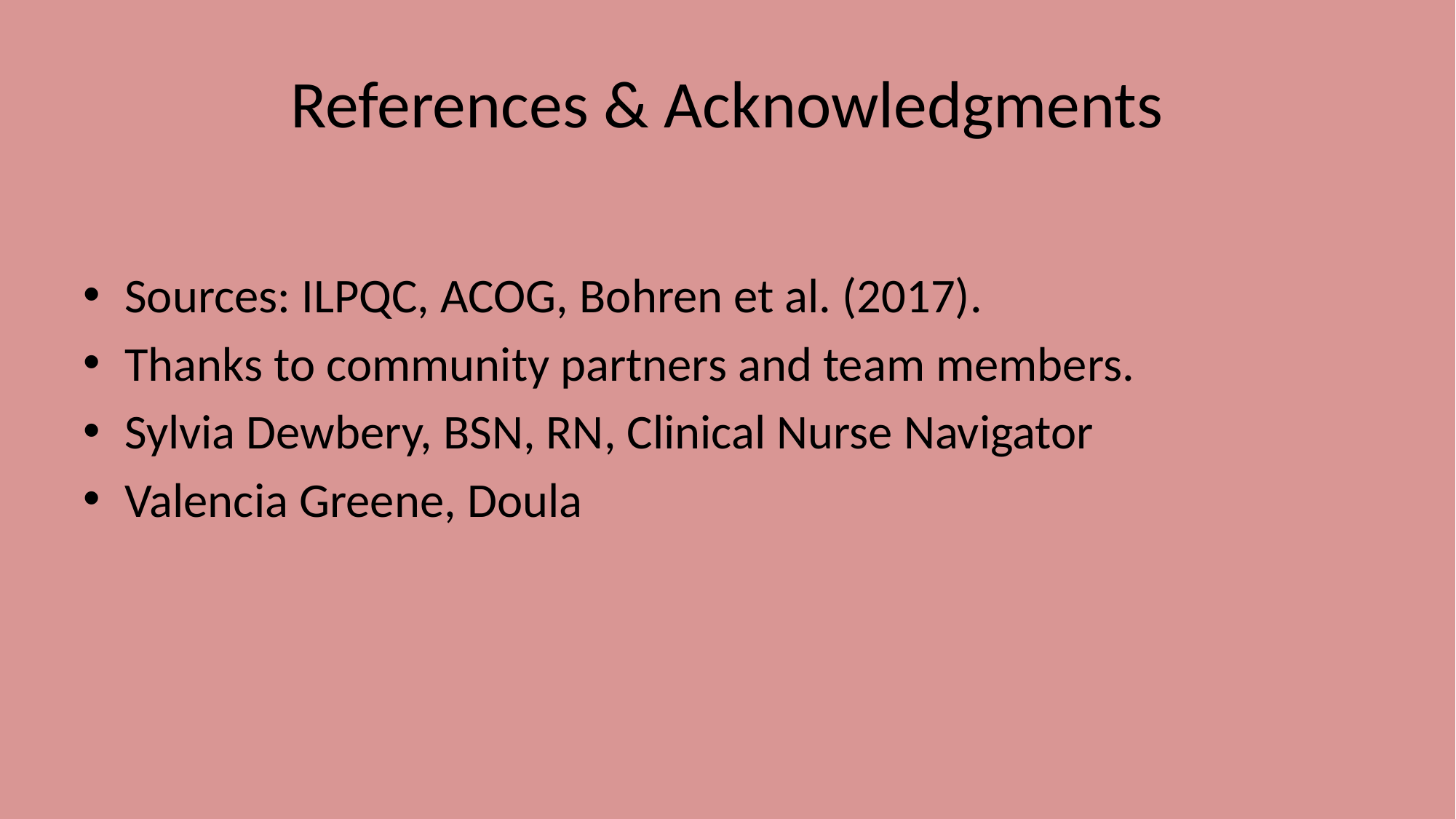

# References & Acknowledgments

Sources: ILPQC, ACOG, Bohren et al. (2017).
Thanks to community partners and team members.
Sylvia Dewbery, BSN, RN, Clinical Nurse Navigator
Valencia Greene, Doula